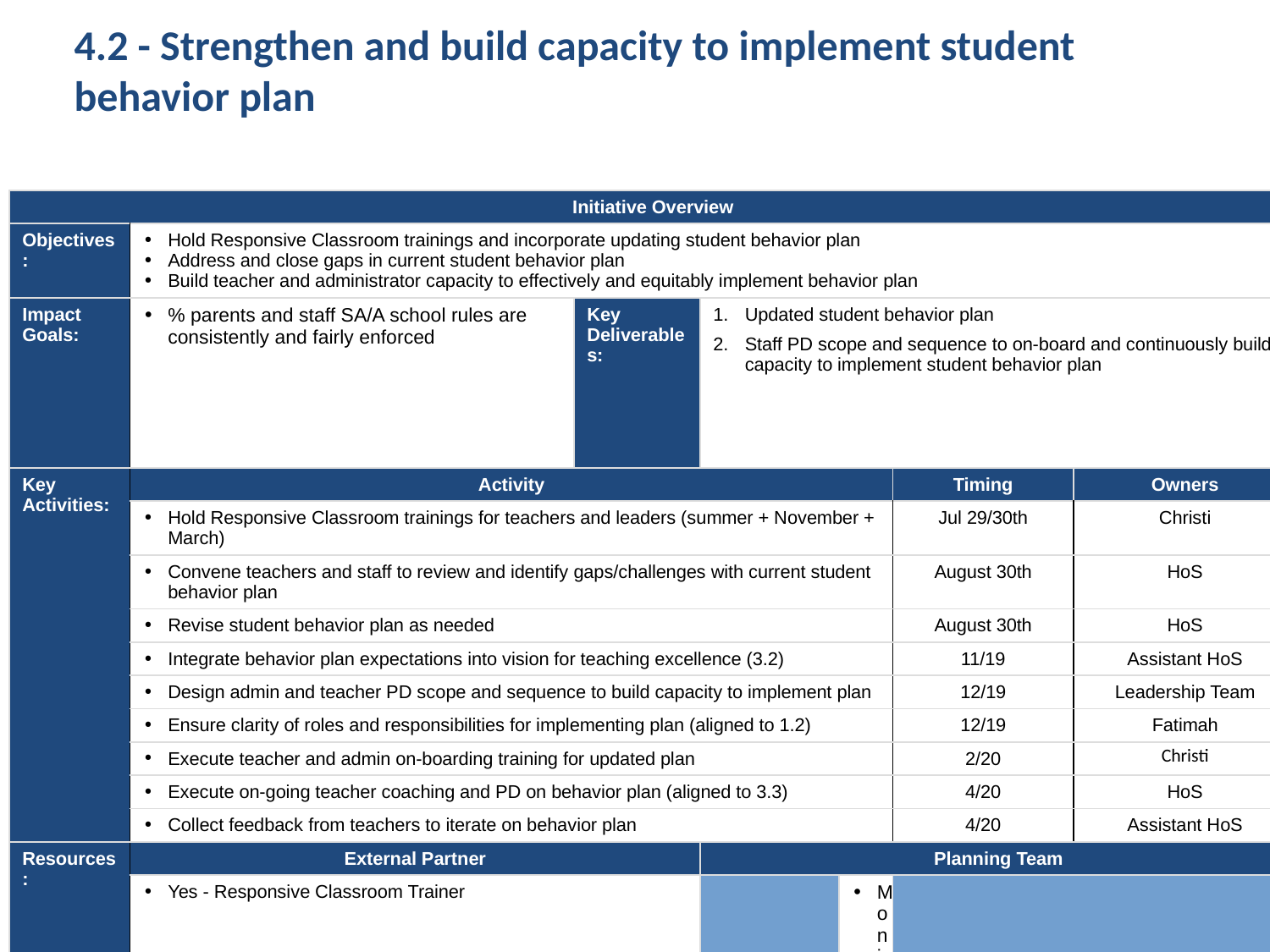

4.2 - Strengthen and build capacity to implement student behavior plan
| Initiative Overview |  |  |  |  |  |  |  |  |  |  |  |
| --- | --- | --- | --- | --- | --- | --- | --- | --- | --- | --- | --- |
| Objectives: | Hold Responsive Classroom trainings and incorporate updating student behavior plan Address and close gaps in current student behavior plan Build teacher and administrator capacity to effectively and equitably implement behavior plan |  |  |  |  |  |  |  |  |  |  |
| Impact Goals: | % parents and staff SA/A school rules are consistently and fairly enforced |  |  | Key Deliverables: | Updated student behavior plan Staff PD scope and sequence to on-board and continuously build capacity to implement student behavior plan |  |  |  |  |  |  |
| Key Activities: | Activity |  |  |  |  |  |  | Timing |  |  | Owners |
|  | Hold Responsive Classroom trainings for teachers and leaders (summer + November + March) |  |  |  |  |  |  | Jul 29/30th |  |  | Christi |
|  | Convene teachers and staff to review and identify gaps/challenges with current student behavior plan |  |  |  |  |  |  | August 30th |  |  | HoS |
|  | Revise student behavior plan as needed |  |  |  |  |  |  | August 30th |  |  | HoS |
|  | Integrate behavior plan expectations into vision for teaching excellence (3.2) |  |  |  |  |  |  | 11/19 |  |  | Assistant HoS |
|  | Design admin and teacher PD scope and sequence to build capacity to implement plan |  |  |  |  |  |  | 12/19 |  |  | Leadership Team |
|  | Ensure clarity of roles and responsibilities for implementing plan (aligned to 1.2) |  |  |  |  |  |  | 12/19 |  |  | Fatimah |
|  | Execute teacher and admin on-boarding training for updated plan |  |  |  |  |  |  | 2/20 |  |  | Christi |
|  | Execute on-going teacher coaching and PD on behavior plan (aligned to 3.3) |  |  |  |  |  |  | 4/20 |  |  | HoS |
|  | Collect feedback from teachers to iterate on behavior plan |  |  |  |  |  |  | 4/20 |  |  | Assistant HoS |
| Resources: | External Partner |  |  |  | Planning Team |  |  |  |  |  |  |
|  | Yes - Responsive Classroom Trainer |  |  |  | Monique, Fatimah, Zakia |  |  |  |  |  |  |